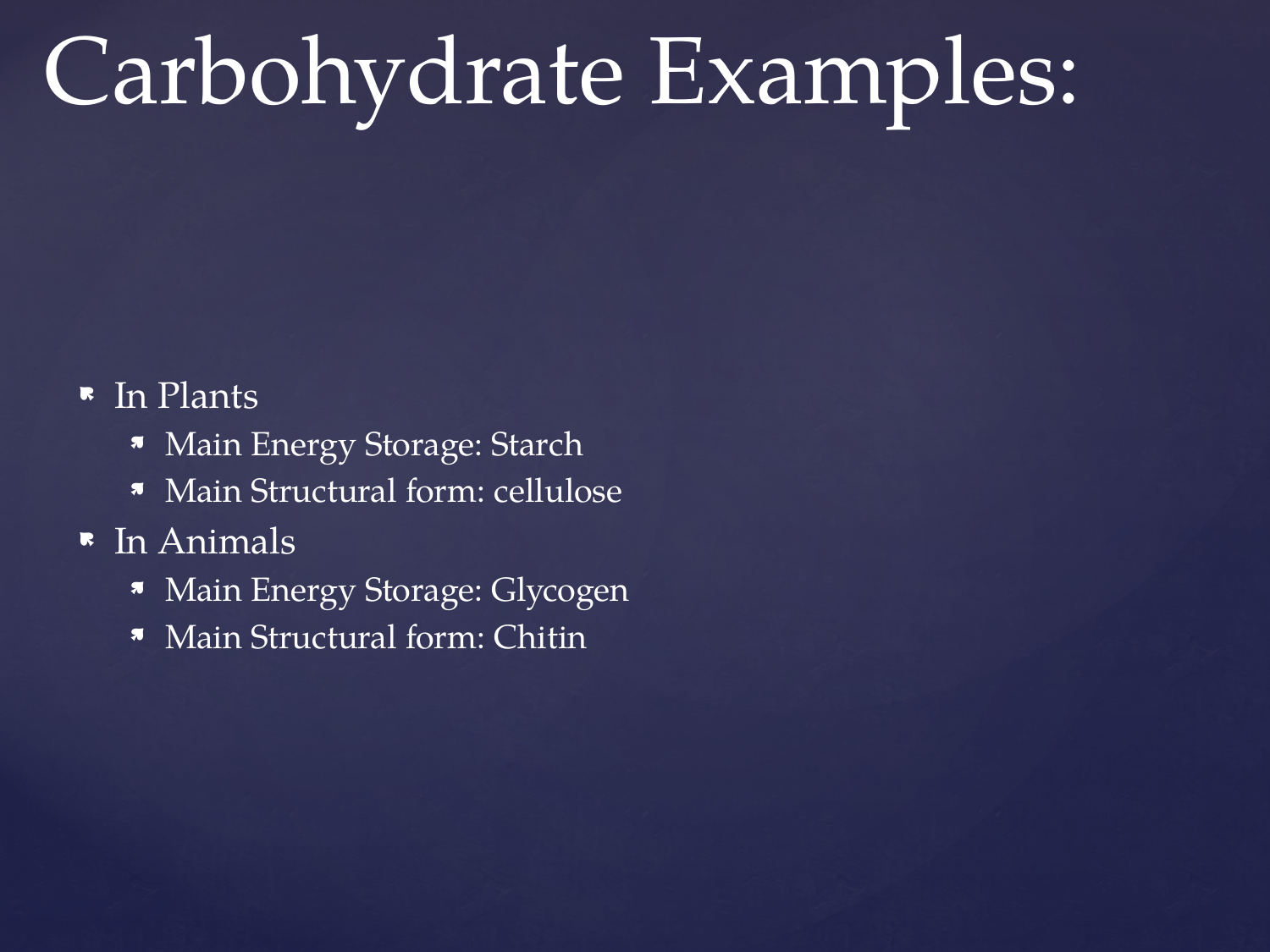

# Carbohydrate Examples:
In Plants
Main Energy Storage: Starch
Main Structural form: cellulose
In Animals
Main Energy Storage: Glycogen
Main Structural form: Chitin